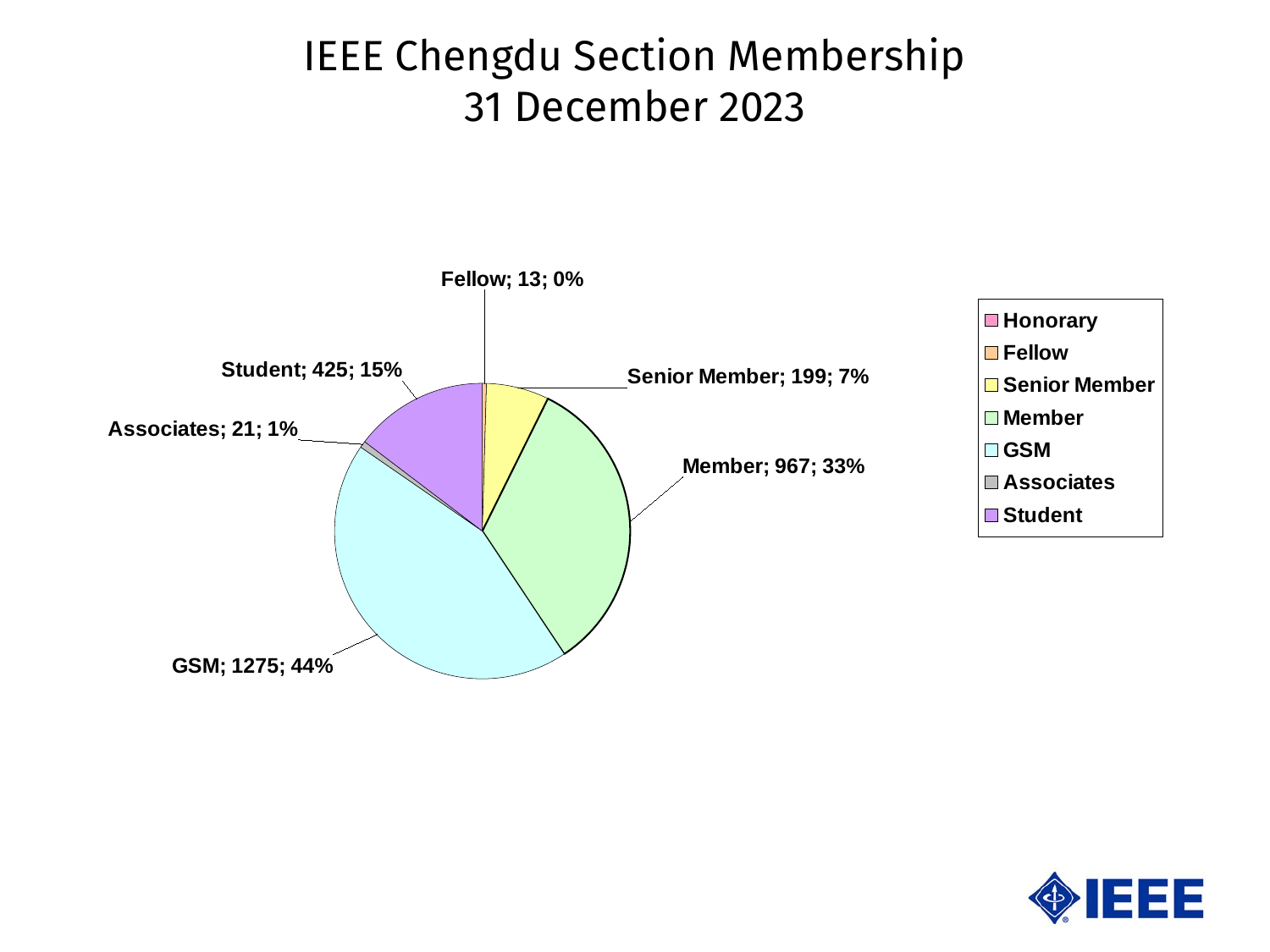

IEEE Chengdu Section Membership
31 December 2023

### Chart

| Category | Chengdu |  |
|---|---|---|
| Honorary | 0.0 | 0.0 |
| Fellow | 13.0 | 0.44827586206896547 |
| Senior Member | 199.0 | 6.862068965517241 |
| Member | 967.0 | 33.3448275862069 |
| GSM | 1275.0 | 43.96551724137931 |
| Associates | 21.0 | 0.7241379310344828 |
| Student | 425.0 | 14.655172413793101 |